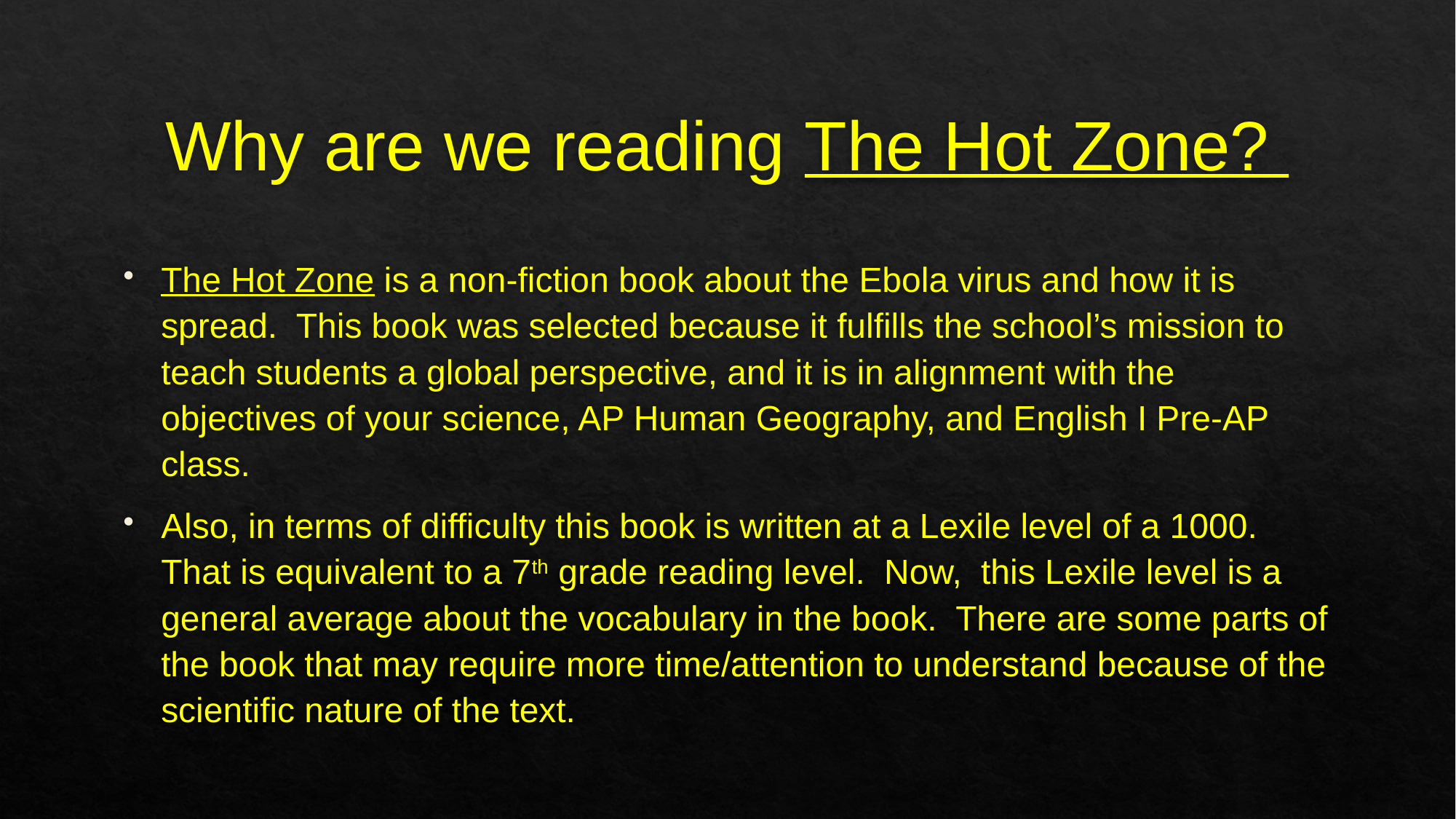

# Why are we reading The Hot Zone?
The Hot Zone is a non-fiction book about the Ebola virus and how it is spread.  This book was selected because it fulfills the school’s mission to teach students a global perspective, and it is in alignment with the objectives of your science, AP Human Geography, and English I Pre-AP class.
Also, in terms of difficulty this book is written at a Lexile level of a 1000.  That is equivalent to a 7th grade reading level.  Now,  this Lexile level is a general average about the vocabulary in the book.  There are some parts of the book that may require more time/attention to understand because of the scientific nature of the text.